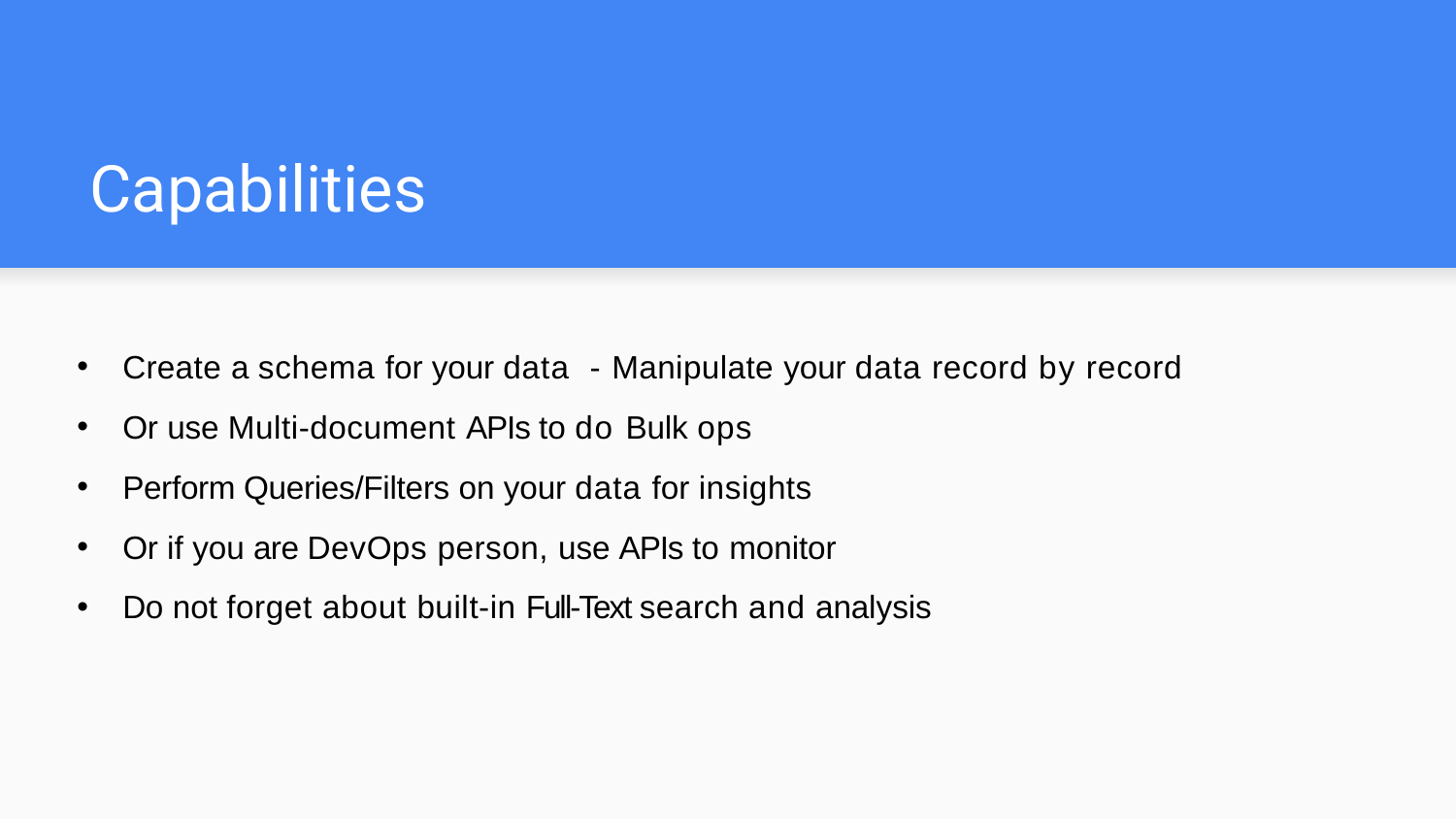

# Capabilities
Create a schema for your data  - Manipulate your data record by record
Or use Multi-document APIs to do Bulk ops
Perform Queries/Filters on your data for insights
Or if you are DevOps person, use APIs to monitor
Do not forget about built-in Full-Text search and analysis